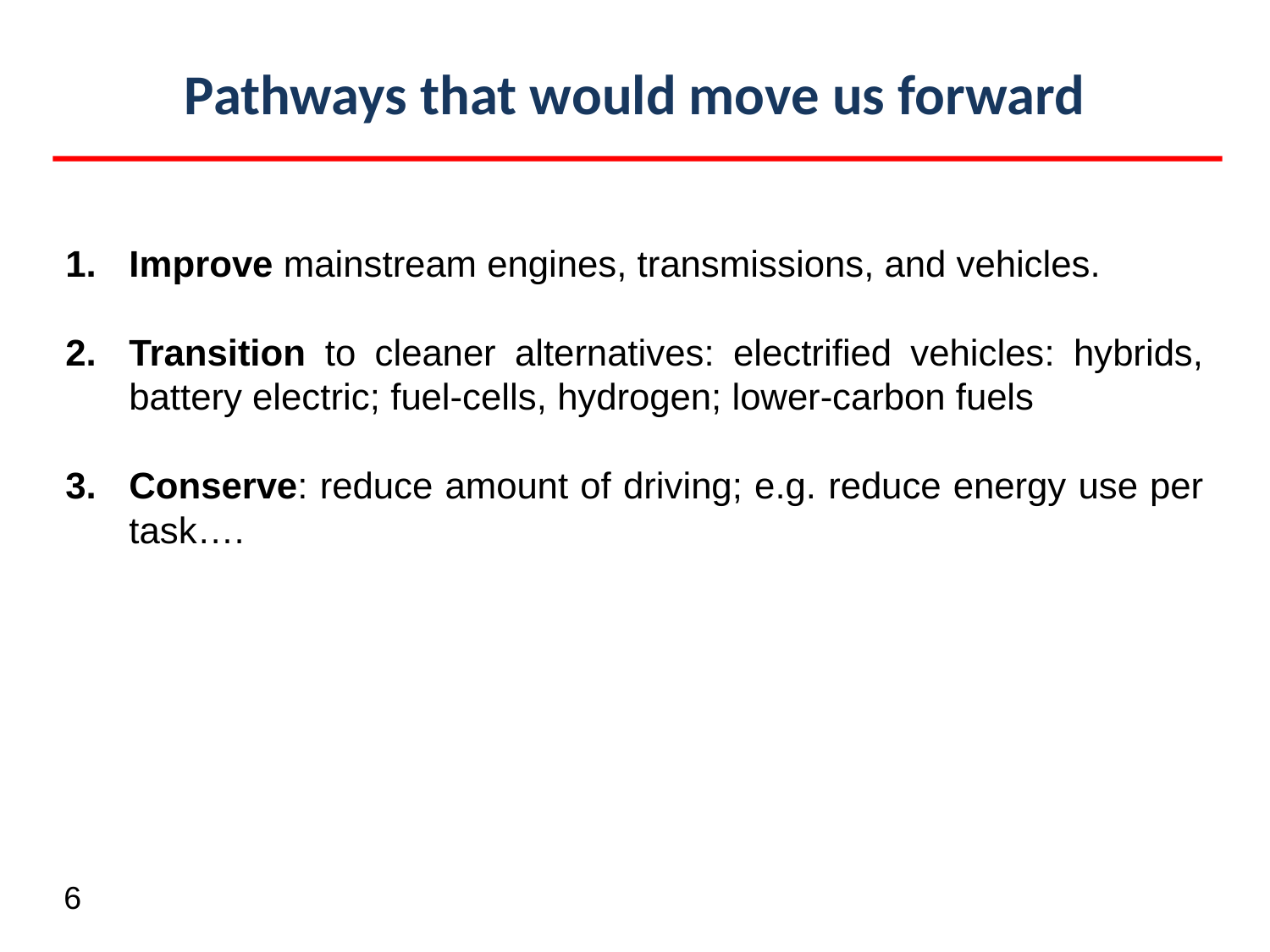

# Pathways that would move us forward

Improve mainstream engines, transmissions, and vehicles.

Transition to cleaner alternatives: electrified vehicles: hybrids, battery electric; fuel-cells, hydrogen; lower-carbon fuels

Conserve: reduce amount of driving; e.g. reduce energy use per task….

6